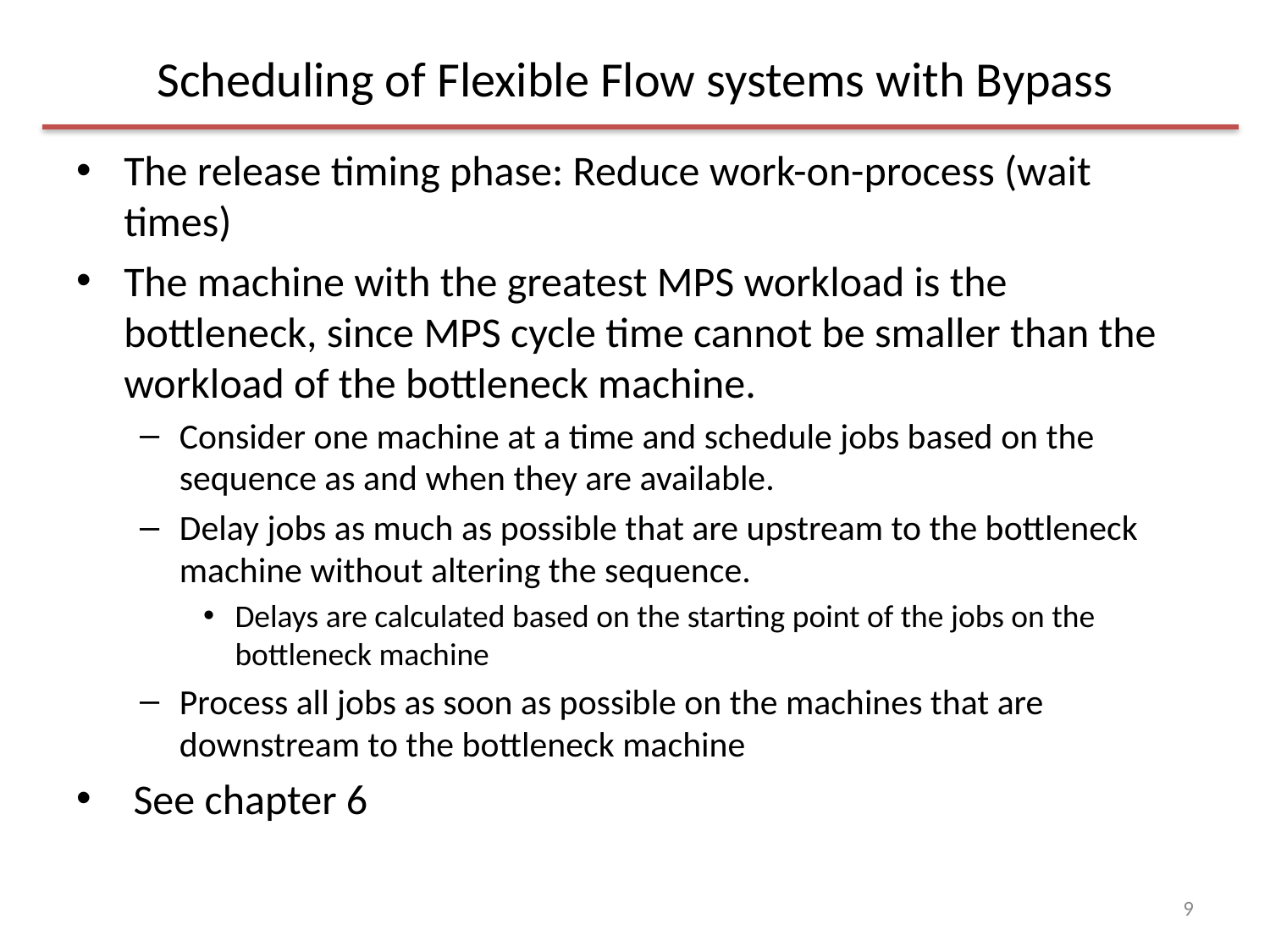

# Scheduling of Flexible Flow systems with Bypass
The release timing phase: Reduce work-on-process (wait times)
The machine with the greatest MPS workload is the bottleneck, since MPS cycle time cannot be smaller than the workload of the bottleneck machine.
Consider one machine at a time and schedule jobs based on the sequence as and when they are available.
Delay jobs as much as possible that are upstream to the bottleneck machine without altering the sequence.
Delays are calculated based on the starting point of the jobs on the bottleneck machine
Process all jobs as soon as possible on the machines that are downstream to the bottleneck machine
 See chapter 6

9